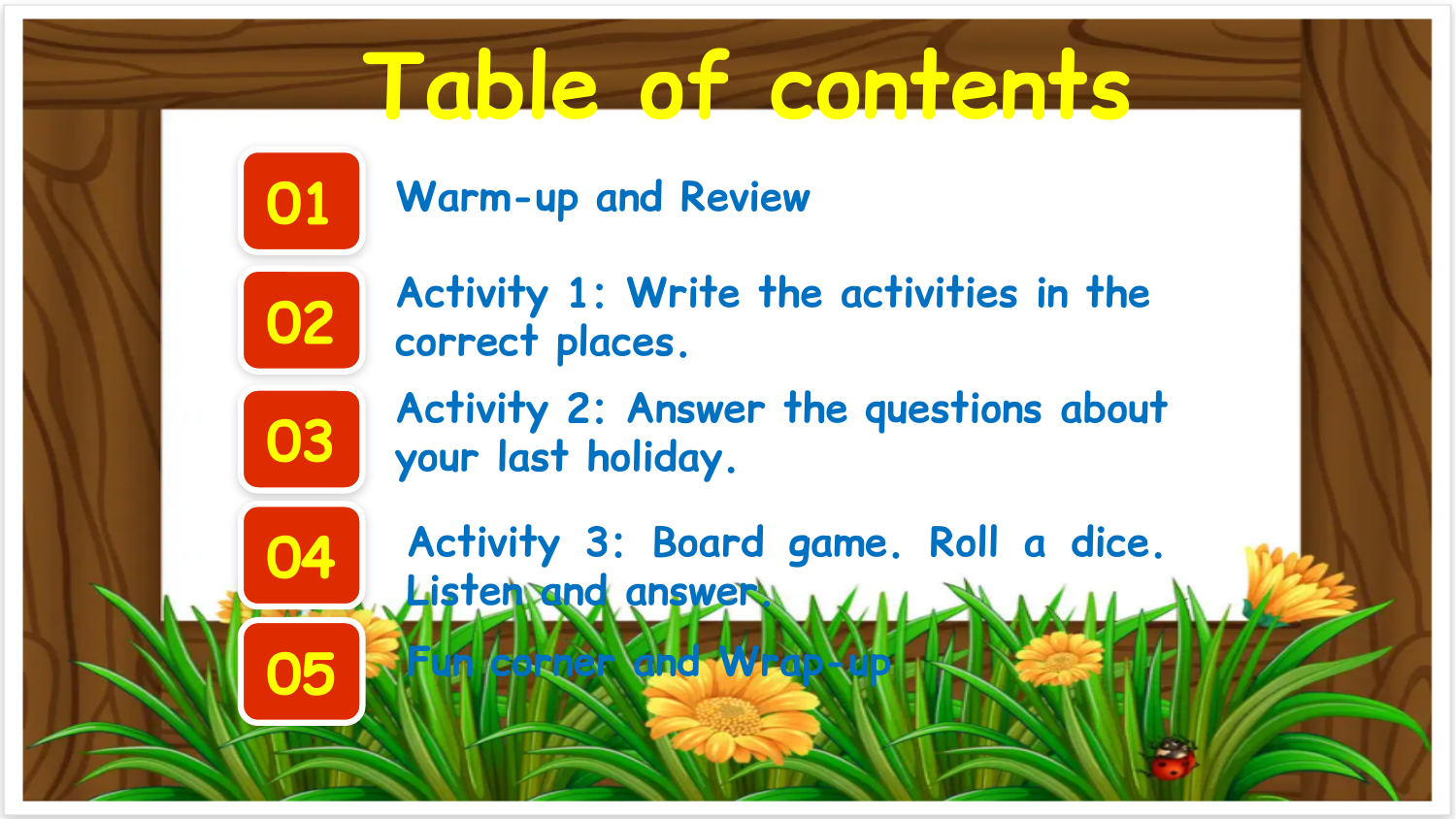

Table of contents
01
Warm-up and Review
Activity 1: Write the activities in the correct places.
02
Activity 2: Answer the questions about your last holiday.
03
Activity 3: Board game. Roll a dice. Listen and answer.
04
05
Fun corner and Wrap-up